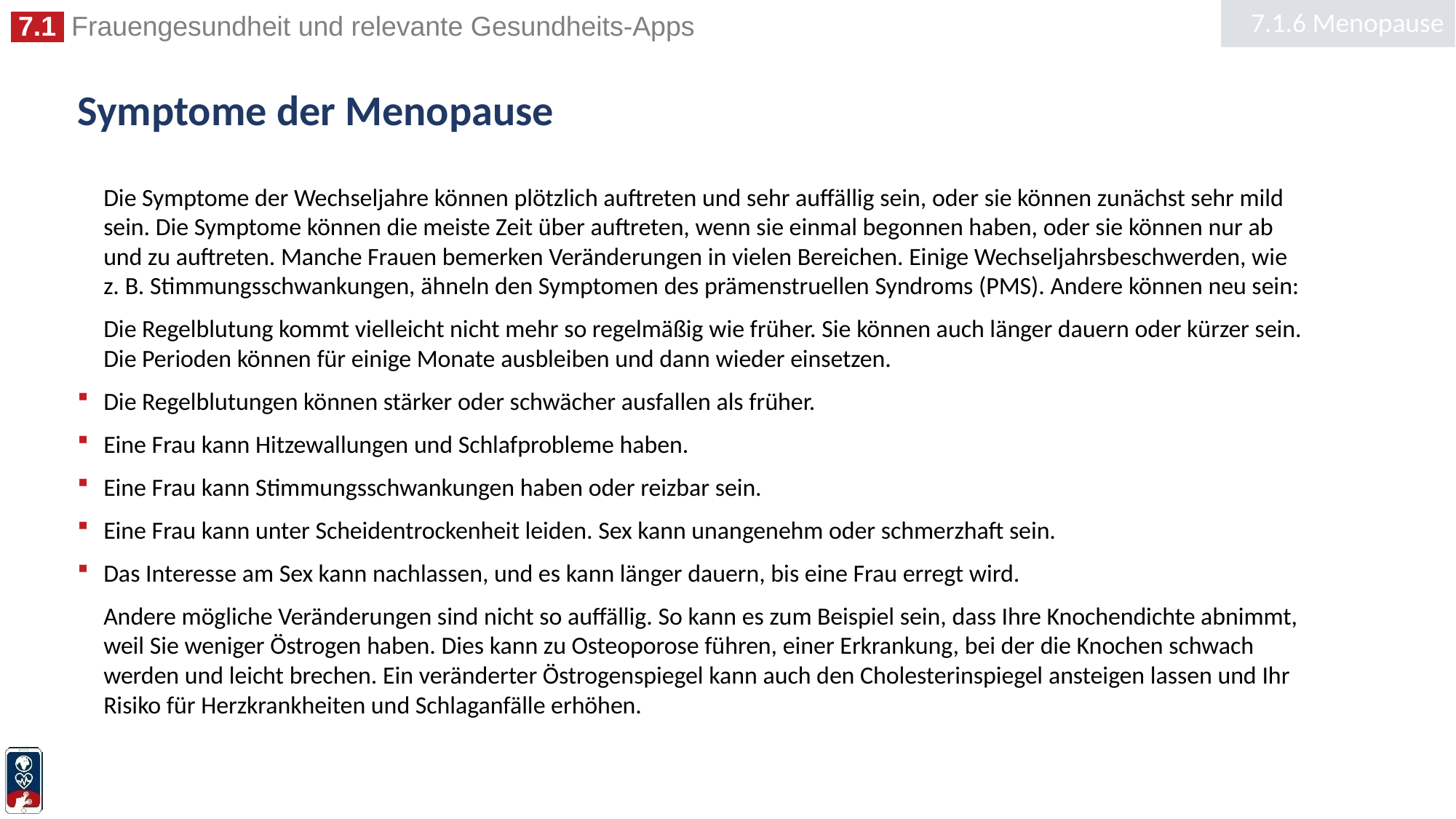

7.1.6 Menopause
# Symptome der Menopause
Die Symptome der Wechseljahre können plötzlich auftreten und sehr auffällig sein, oder sie können zunächst sehr mild sein. Die Symptome können die meiste Zeit über auftreten, wenn sie einmal begonnen haben, oder sie können nur ab und zu auftreten. Manche Frauen bemerken Veränderungen in vielen Bereichen. Einige Wechseljahrsbeschwerden, wie z. B. Stimmungsschwankungen, ähneln den Symptomen des prämenstruellen Syndroms (PMS). Andere können neu sein:
Die Regelblutung kommt vielleicht nicht mehr so regelmäßig wie früher. Sie können auch länger dauern oder kürzer sein. Die Perioden können für einige Monate ausbleiben und dann wieder einsetzen.
Die Regelblutungen können stärker oder schwächer ausfallen als früher.
Eine Frau kann Hitzewallungen und Schlafprobleme haben.
Eine Frau kann Stimmungsschwankungen haben oder reizbar sein.
Eine Frau kann unter Scheidentrockenheit leiden. Sex kann unangenehm oder schmerzhaft sein.
Das Interesse am Sex kann nachlassen, und es kann länger dauern, bis eine Frau erregt wird.
Andere mögliche Veränderungen sind nicht so auffällig. So kann es zum Beispiel sein, dass Ihre Knochendichte abnimmt, weil Sie weniger Östrogen haben. Dies kann zu Osteoporose führen, einer Erkrankung, bei der die Knochen schwach werden und leicht brechen. Ein veränderter Östrogenspiegel kann auch den Cholesterinspiegel ansteigen lassen und Ihr Risiko für Herzkrankheiten und Schlaganfälle erhöhen.